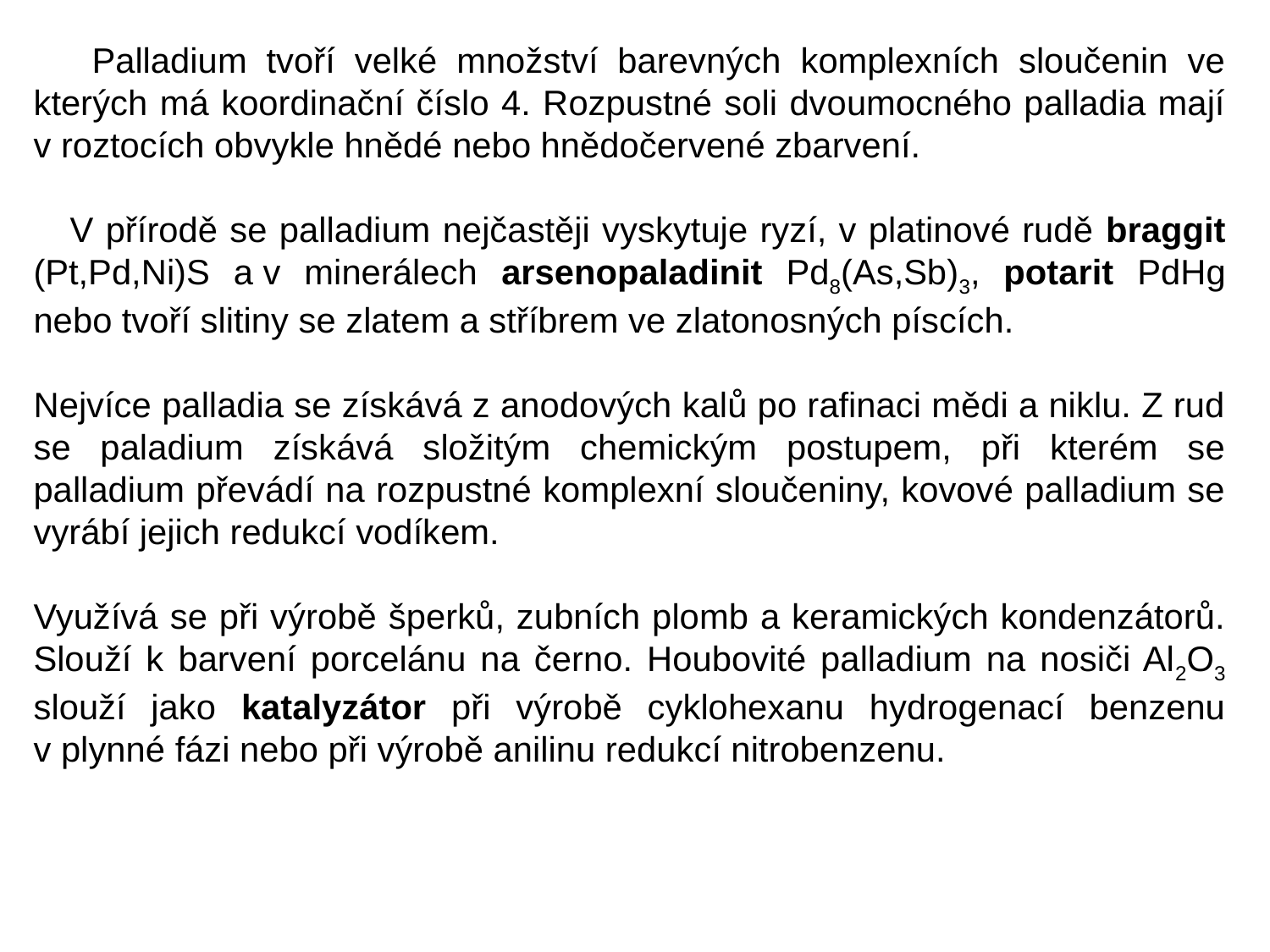

Palladium tvoří velké množství barevných komplexních sloučenin ve kterých má koordinační číslo 4. Rozpustné soli dvoumocného palladia mají v roztocích obvykle hnědé nebo hnědočervené zbarvení.

   V přírodě se palladium nejčastěji vyskytuje ryzí, v platinové rudě braggit (Pt,Pd,Ni)S a v minerálech arsenopaladinit Pd8(As,Sb)3, potarit PdHg nebo tvoří slitiny se zlatem a stříbrem ve zlatonosných píscích.

Nejvíce palladia se získává z anodových kalů po rafinaci mědi a niklu. Z rud se paladium získává složitým chemickým postupem, při kterém se palladium převádí na rozpustné komplexní sloučeniny, kovové palladium se vyrábí jejich redukcí vodíkem.

Využívá se při výrobě šperků, zubních plomb a keramických kondenzátorů. Slouží k barvení porcelánu na černo. Houbovité palladium na nosiči Al2O3 slouží jako katalyzátor při výrobě cyklohexanu hydrogenací benzenu v plynné fázi nebo při výrobě anilinu redukcí nitrobenzenu.